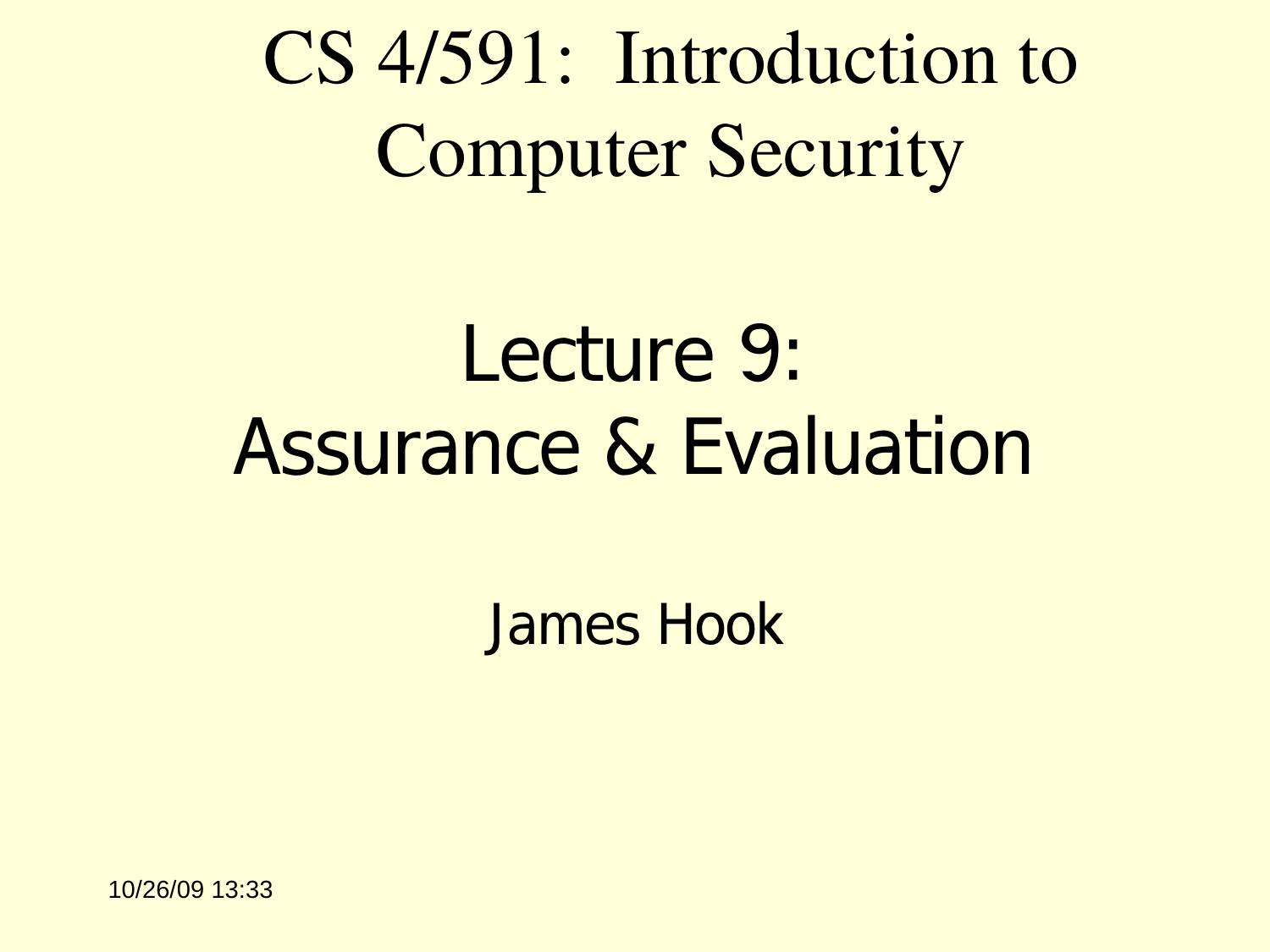

CS 4/591:  Introduction to Computer Security
# Lecture 9: Assurance & Evaluation
James Hook
10/26/09 13:33